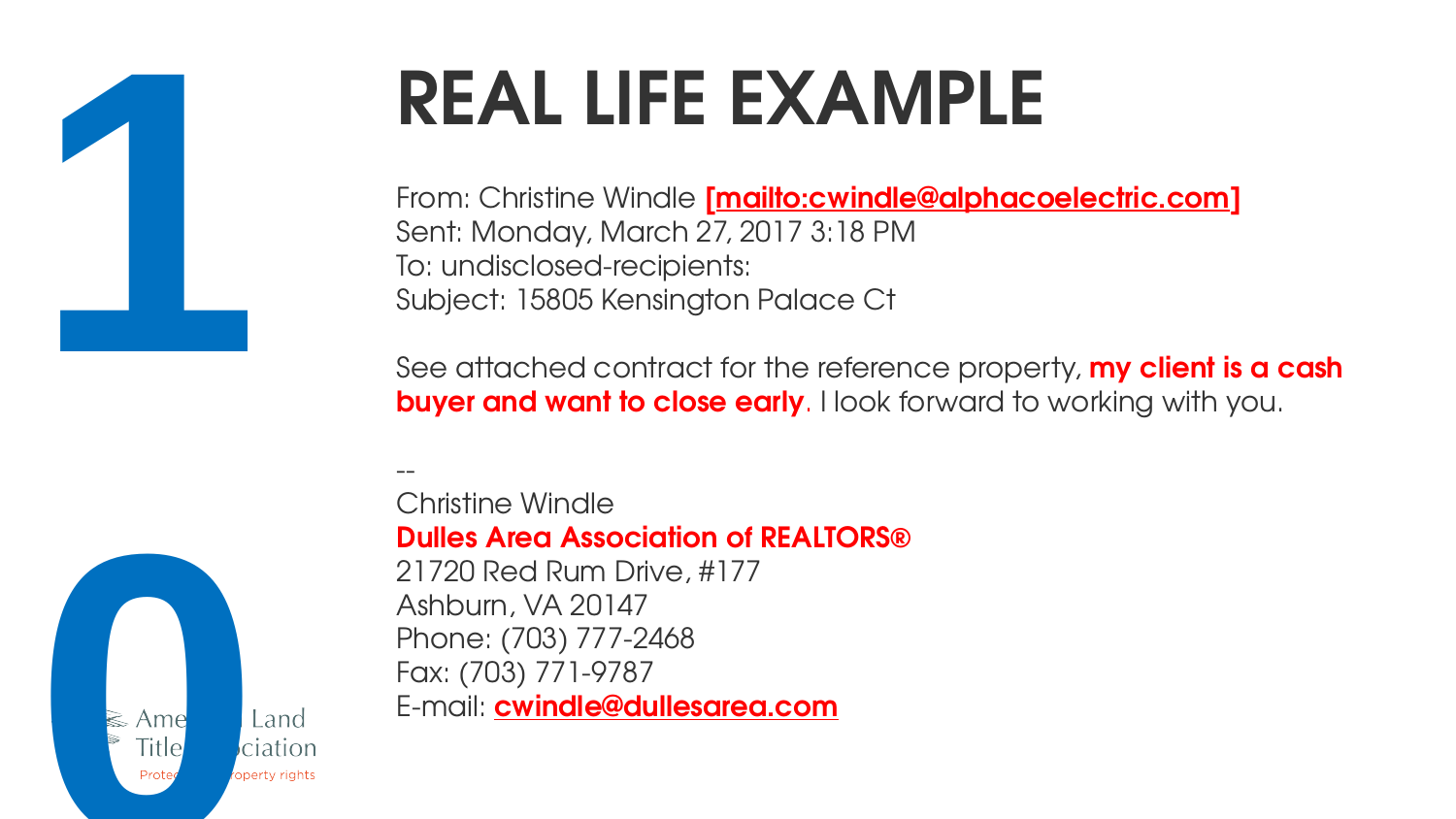

10
# REAL LIFE EXAMPLE
From: Christine Windle [mailto:cwindle@alphacoelectric.com]
Sent: Monday, March 27, 2017 3:18 PM
To: undisclosed-recipients:
Subject: 15805 Kensington Palace Ct

See attached contract for the reference property, my client is a cash buyer and want to close early. I look forward to working with you.

--
Christine Windle
Dulles Area Association of REALTORS®
21720 Red Rum Drive, #177
Ashburn, VA 20147
Phone: (703) 777-2468
Fax: (703) 771-9787
E-mail: cwindle@dullesarea.com